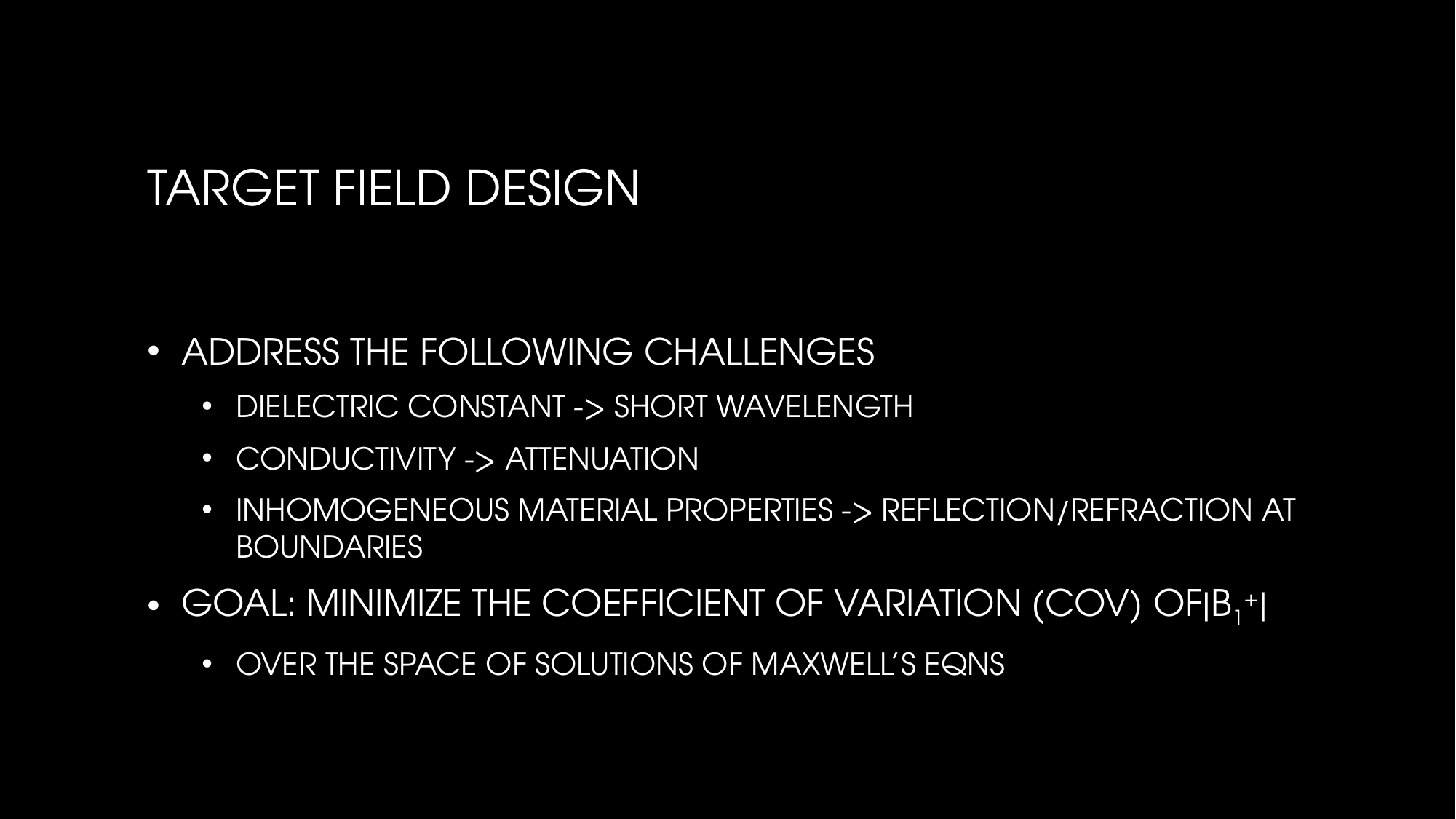

# Target field design
Address the following challenges
Dielectric constant -> short wavelength
Conductivity -> attenuation
Inhomogeneous material properties -> Reflection/refraction at boundaries
Goal: Minimize the coefficient of variation (CoV) of|B1+|
Over the space of solutions of Maxwell’s Eqns